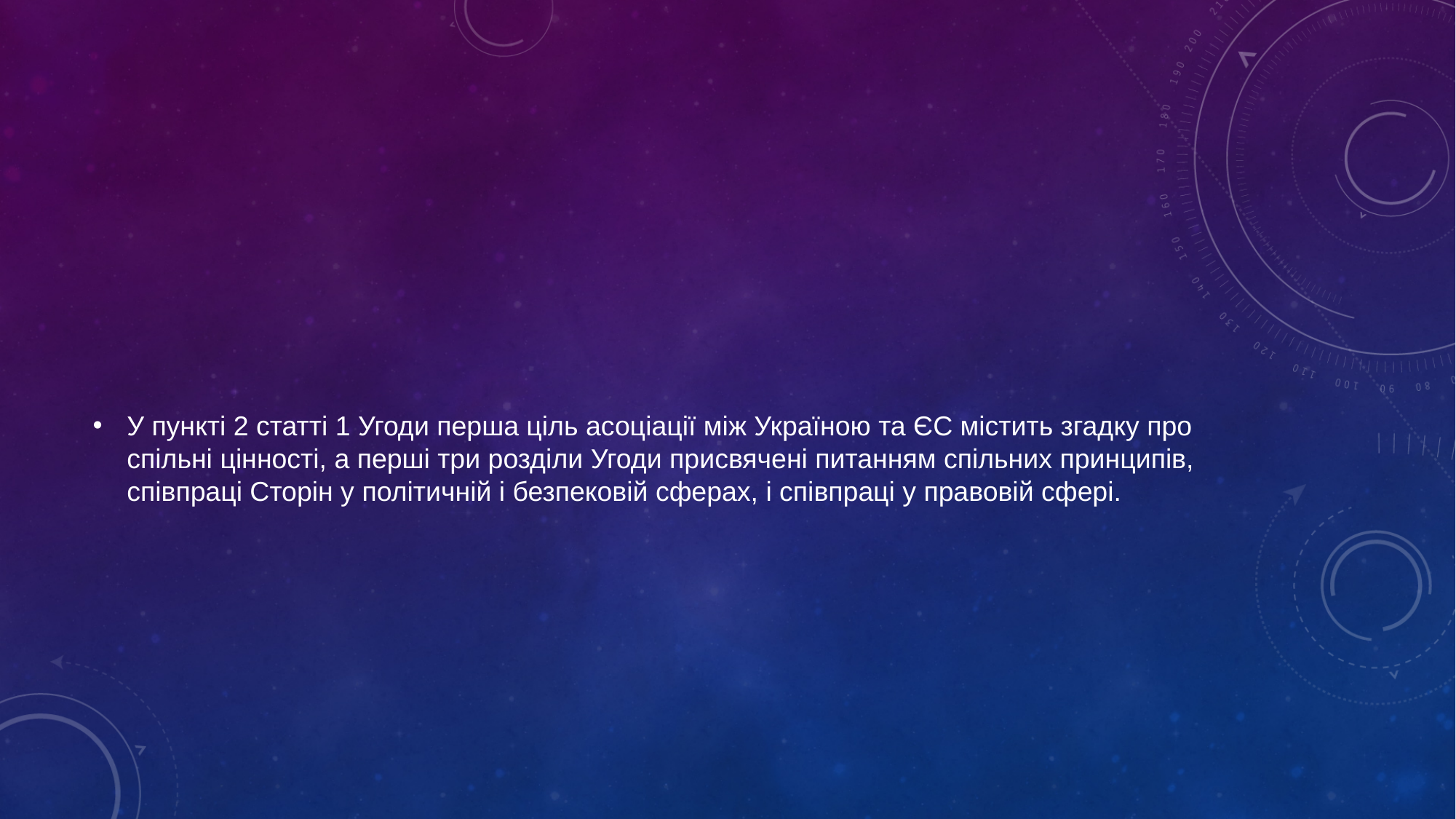

#
У пункті 2 статті 1 Угоди перша ціль асоціації між Україною та ЄС містить згадку про спільні цінності, а перші три розділи Угоди присвячені питанням спільних принципів, співпраці Сторін у політичній і безпековій сферах, і співпраці у правовій сфері.